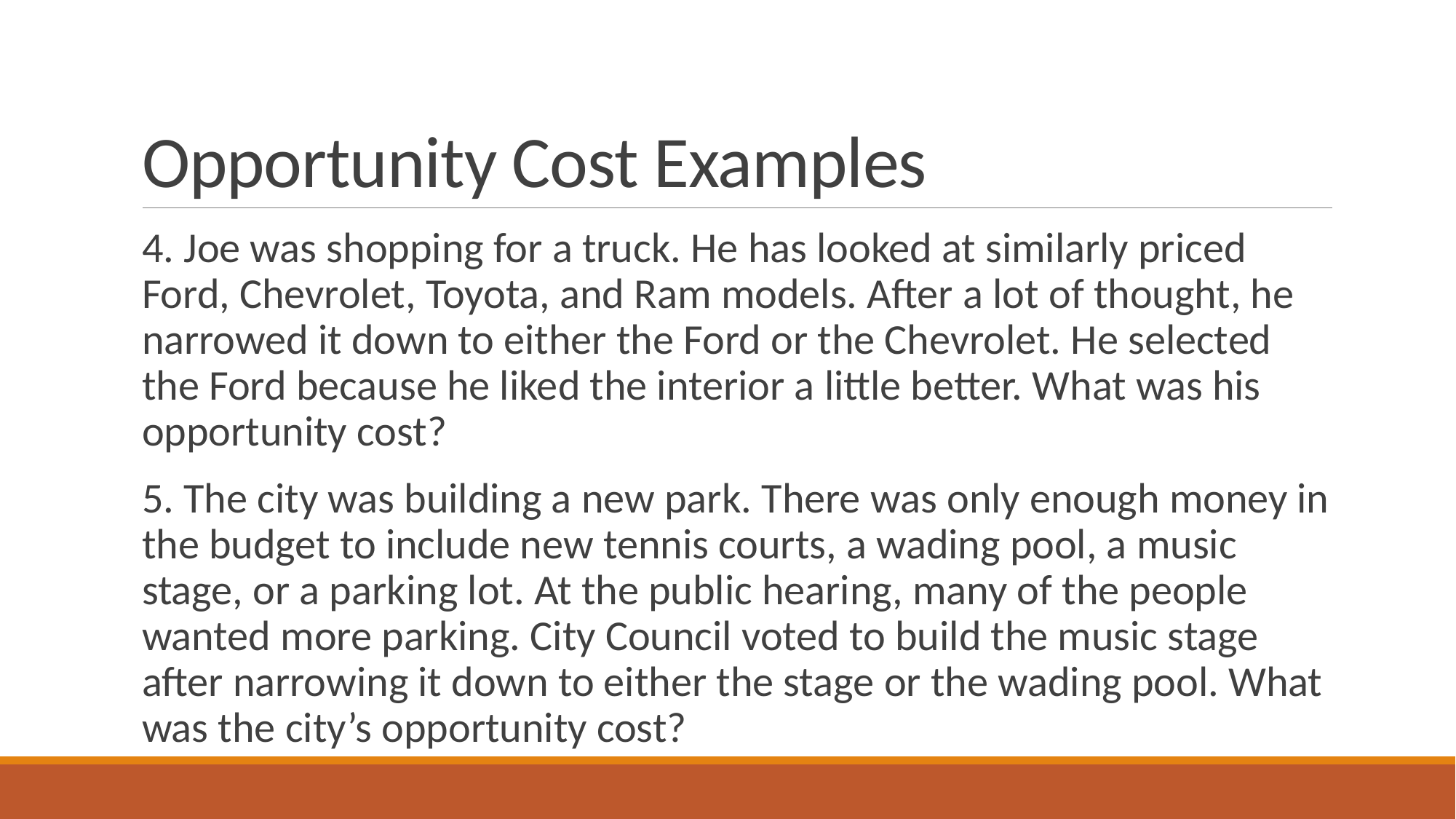

# Opportunity Cost Examples
4. Joe was shopping for a truck. He has looked at similarly priced Ford, Chevrolet, Toyota, and Ram models. After a lot of thought, he narrowed it down to either the Ford or the Chevrolet. He selected the Ford because he liked the interior a little better. What was his opportunity cost?
5. The city was building a new park. There was only enough money in the budget to include new tennis courts, a wading pool, a music stage, or a parking lot. At the public hearing, many of the people wanted more parking. City Council voted to build the music stage after narrowing it down to either the stage or the wading pool. What was the city’s opportunity cost?